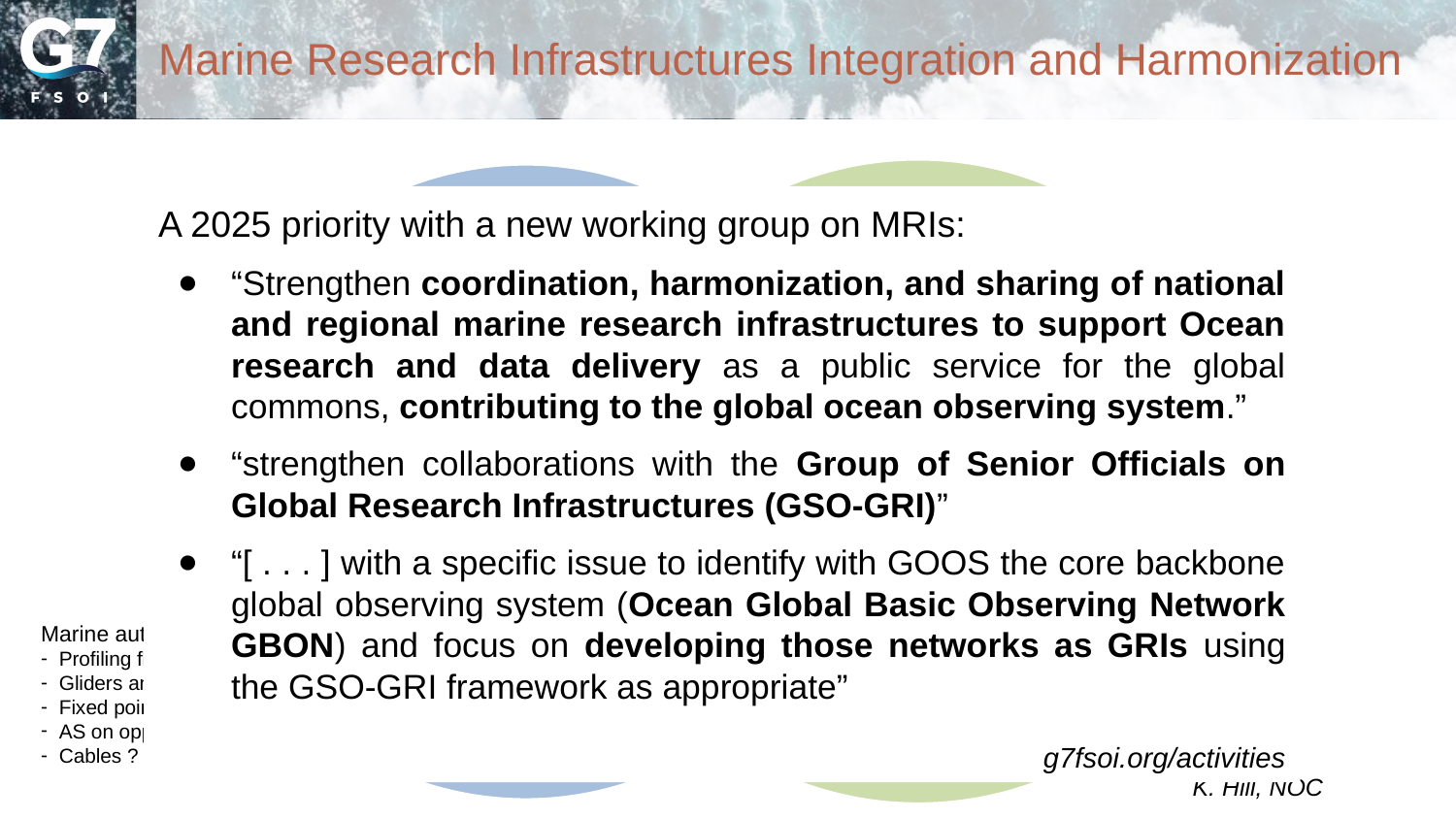

Marine Research Infrastructures Integration and Harmonization

Marine
Research Infrastructure
Sustained
Ocean
Observing

Satellite Remote Sensing
Research Vessels
Experimental Capability
Marine Autonomy & Observation Platforms
Marine and fisheries observations for Monitoring and Compliance
Research Funded Sustained Observations
=> Res. Perform. Organisations

Prediction Systems
Operationally funded Observations
=> Met (& Ocean) Services
Data/Digital Infrastructure
A 2025 priority with a new working group on MRIs:
“Strengthen coordination, harmonization, and sharing of national and regional marine research infrastructures to support Ocean research and data delivery as a public service for the global commons, contributing to the global ocean observing system.”
“strengthen collaborations with the Group of Senior Officials on Global Research Infrastructures (GSO-GRI)”
“[ . . . ] with a specific issue to identify with GOOS the core backbone global observing system (Ocean Global Basic Observing Network GBON) and focus on developing those networks as GRIs using the GSO-GRI framework as appropriate”

g7fsoi.org/activities
Marine autonomy:
Profiling floats
Gliders and USVs
Fixed points (moorings, …)
AS on opportunity platforms
Cables ?
K. Hill, NOC